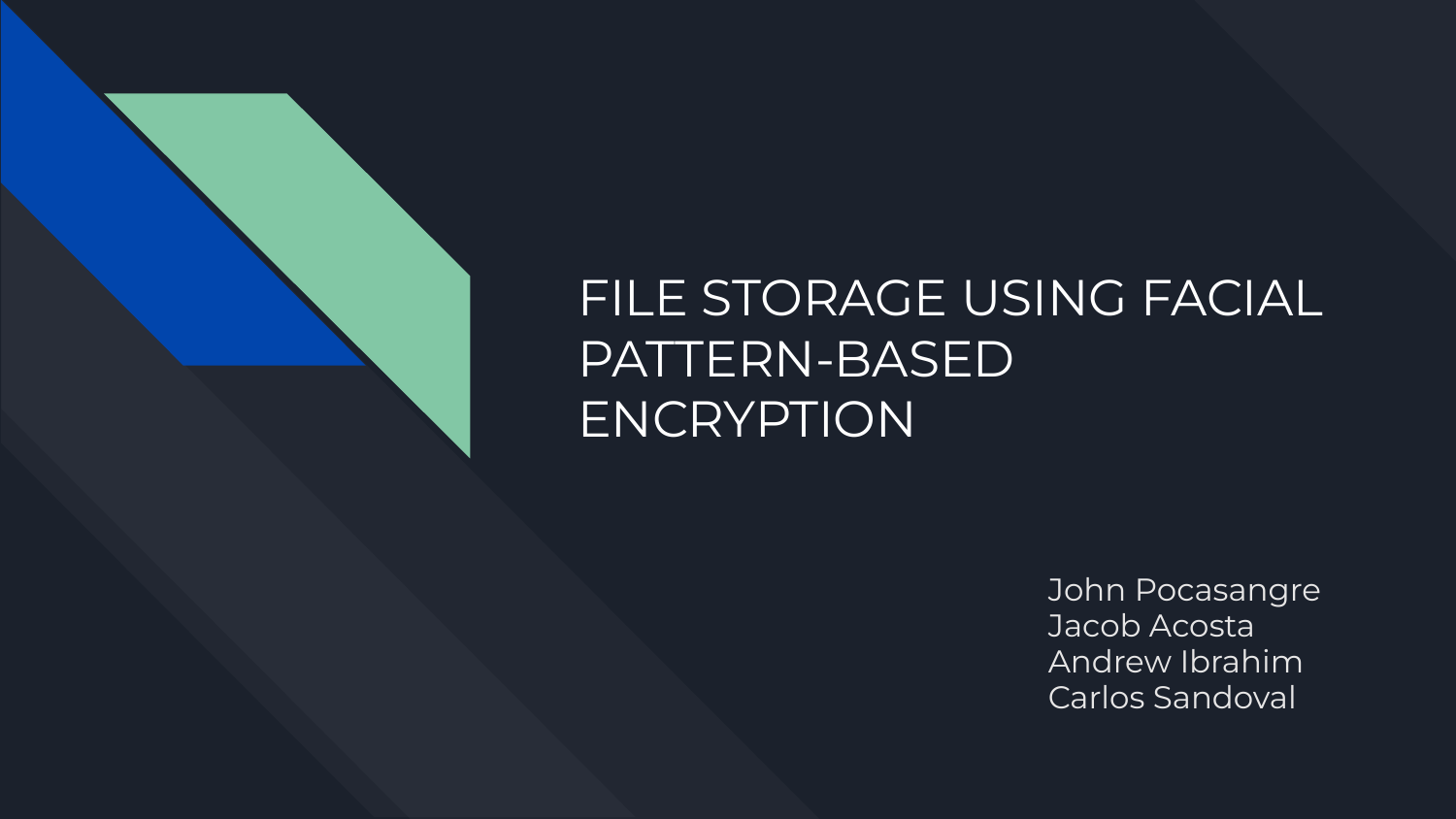

# FILE STORAGE USING FACIAL PATTERN-BASED ENCRYPTION​
John Pocasangre
Jacob Acosta ​
Andrew Ibrahim
Carlos Sandoval